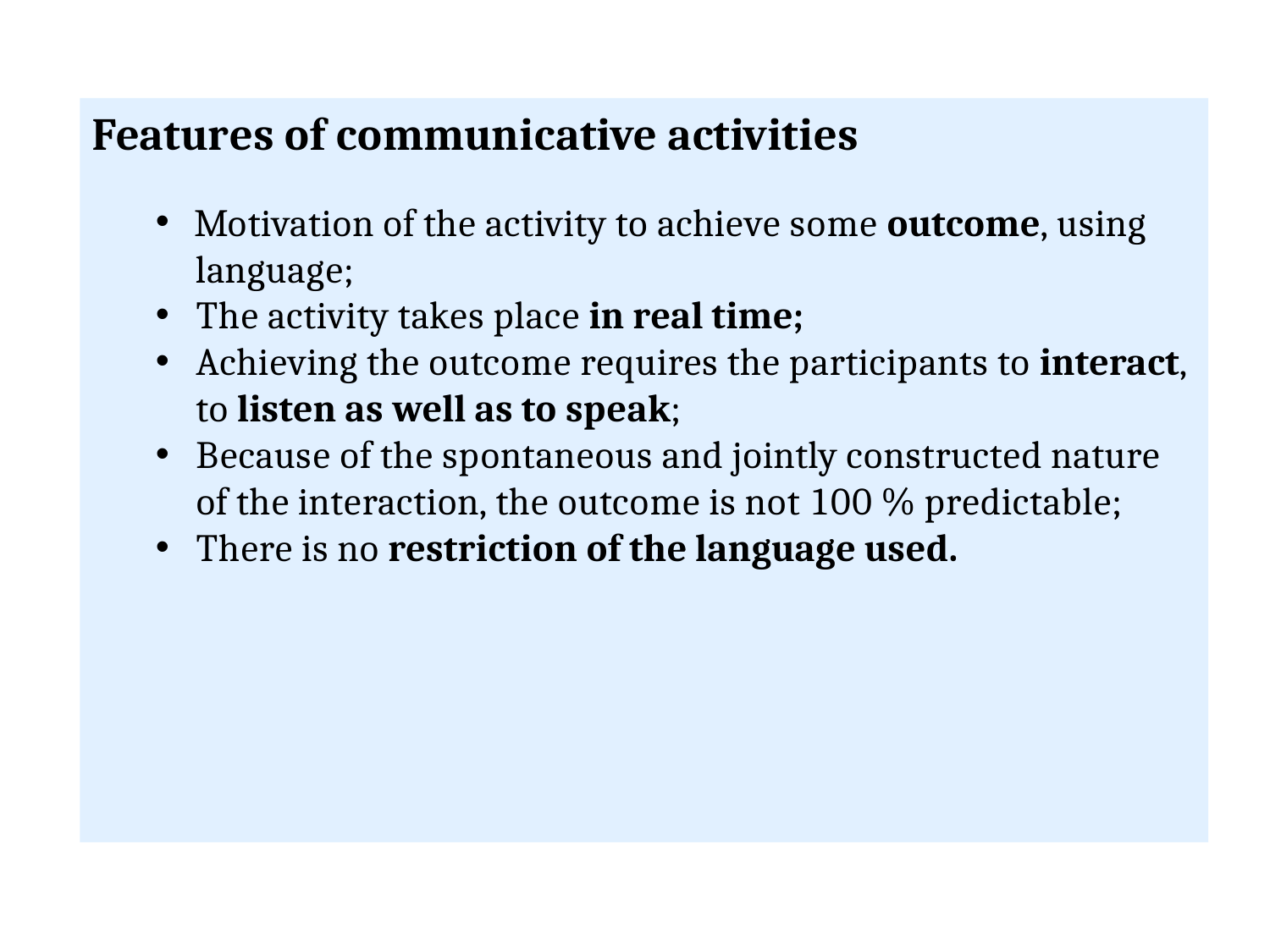

Features of communicative activities

Motivation of the activity to achieve some outcome, using language;
The activity takes place in real time;
Achieving the outcome requires the participants to interact, to listen as well as to speak;
Because of the spontaneous and jointly constructed nature of the interaction, the outcome is not 100 % predictable;
There is no restriction of the language used.